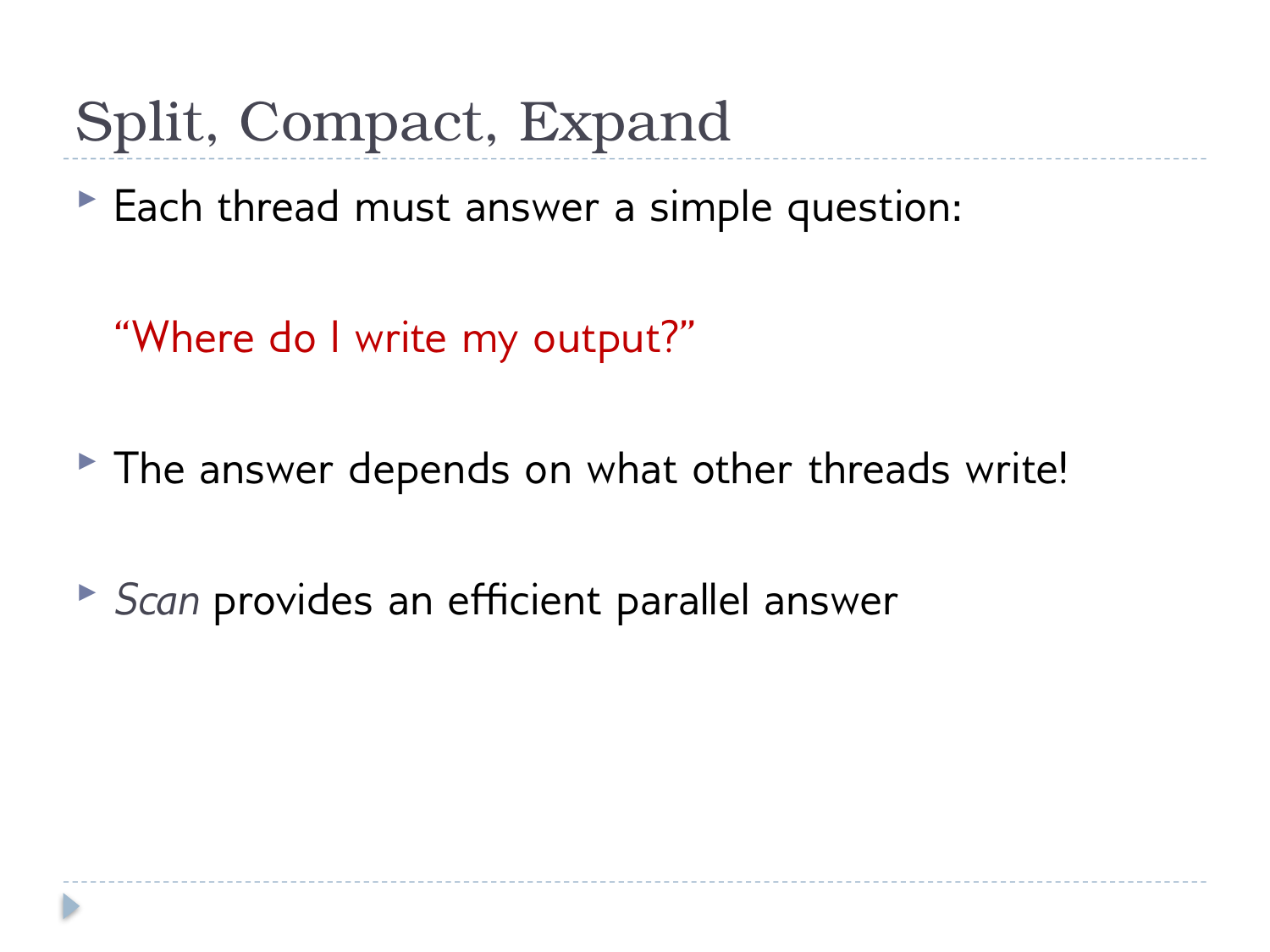

# Split, Compact, Expand
Each thread must answer a simple question:

	“Where do I write my output?”

The answer depends on what other threads write!

Scan provides an efficient parallel answer